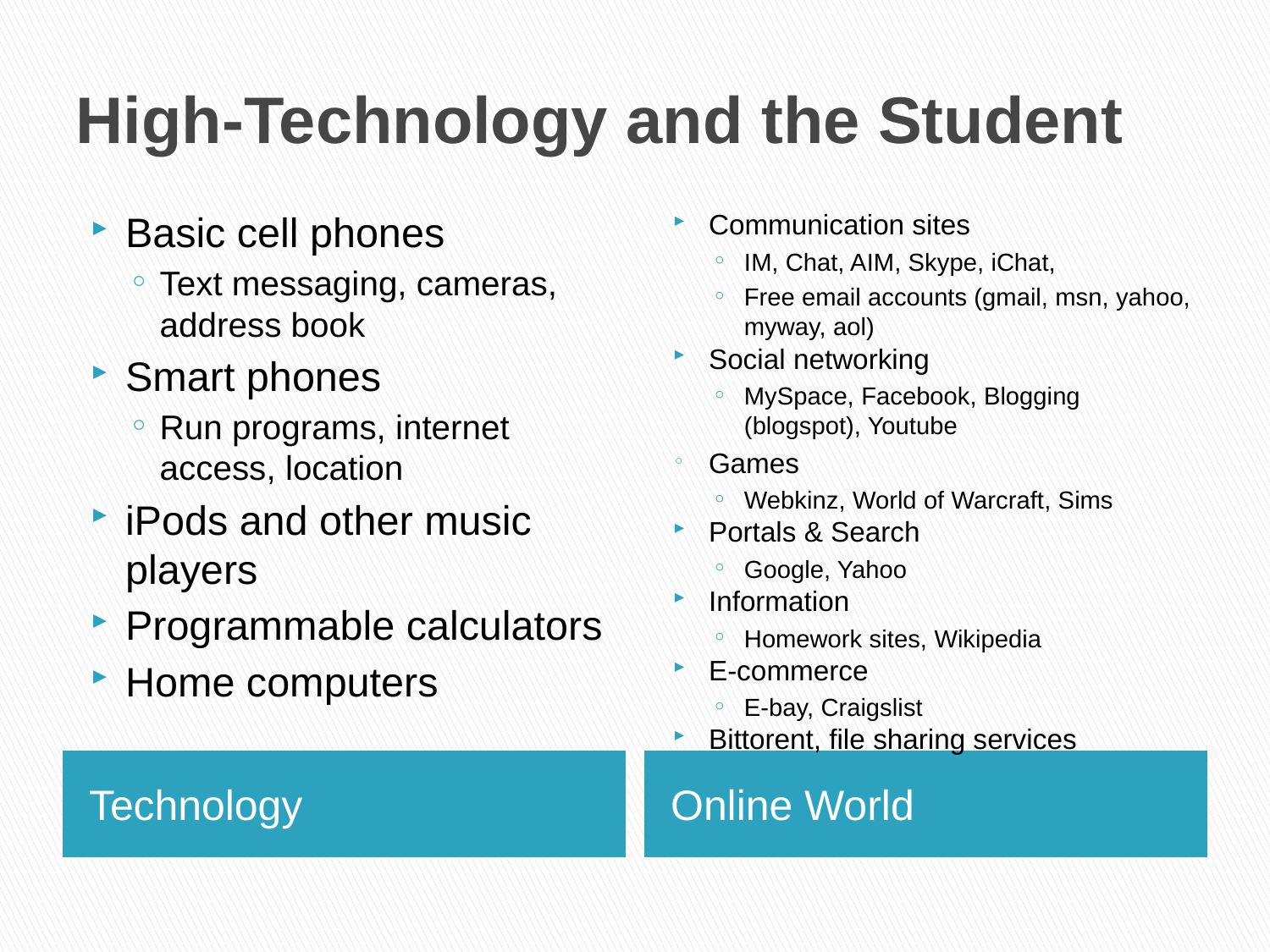

# High-Technology and the Student
Basic cell phones
Text messaging, cameras, address book
Smart phones
Run programs, internet access, location
iPods and other music players
Programmable calculators
Home computers

Communication sites
IM, Chat, AIM, Skype, iChat,
Free email accounts (gmail, msn, yahoo, myway, aol)
Social networking
MySpace, Facebook, Blogging (blogspot), Youtube
Games
Webkinz, World of Warcraft, Sims
Portals & Search
Google, Yahoo
Information
Homework sites, Wikipedia
E-commerce
E-bay, Craigslist
Bittorent, file sharing services

Technology
Online World